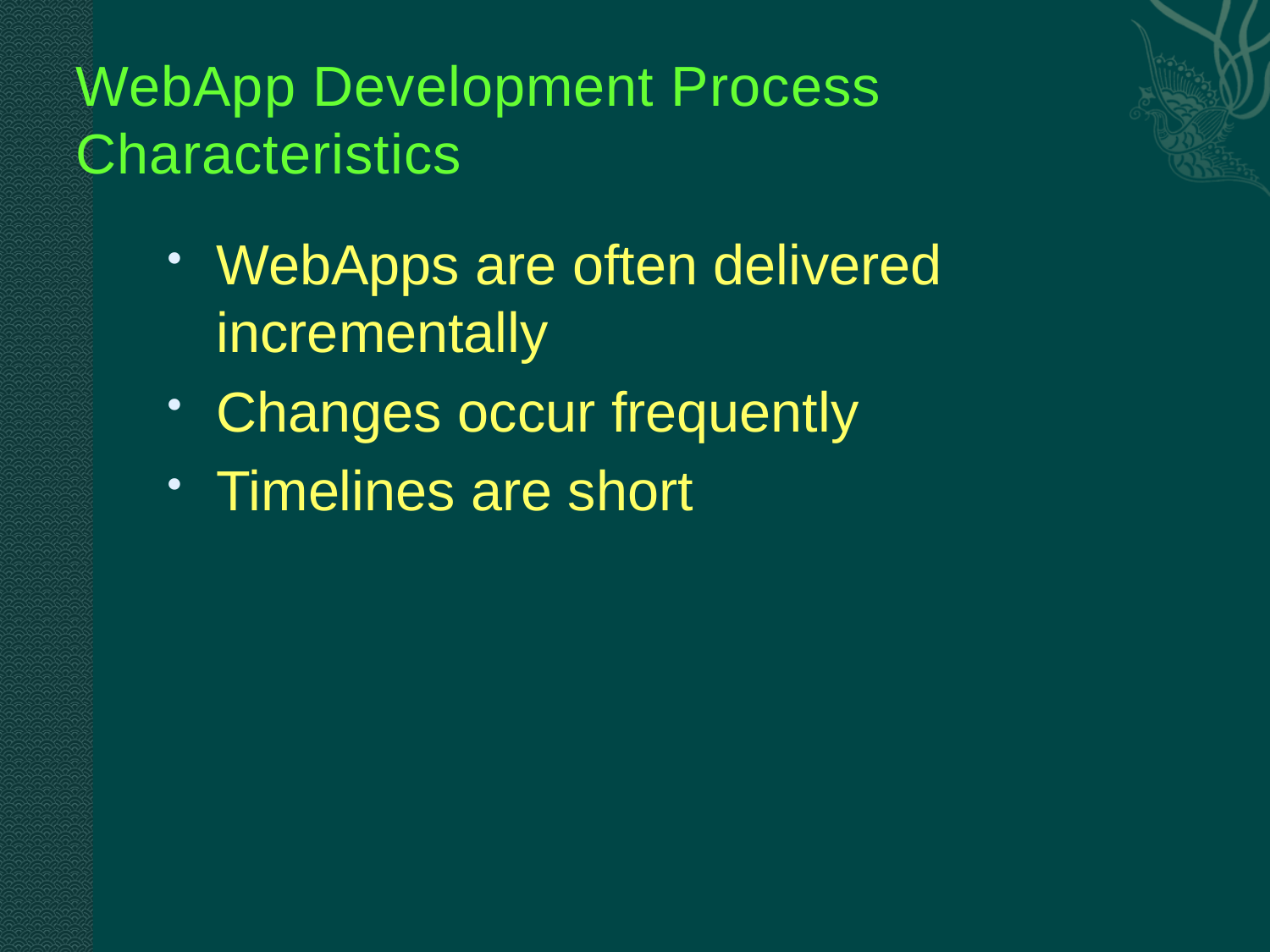

# WebApp Development Process Characteristics
WebApps are often delivered incrementally
Changes occur frequently
Timelines are short